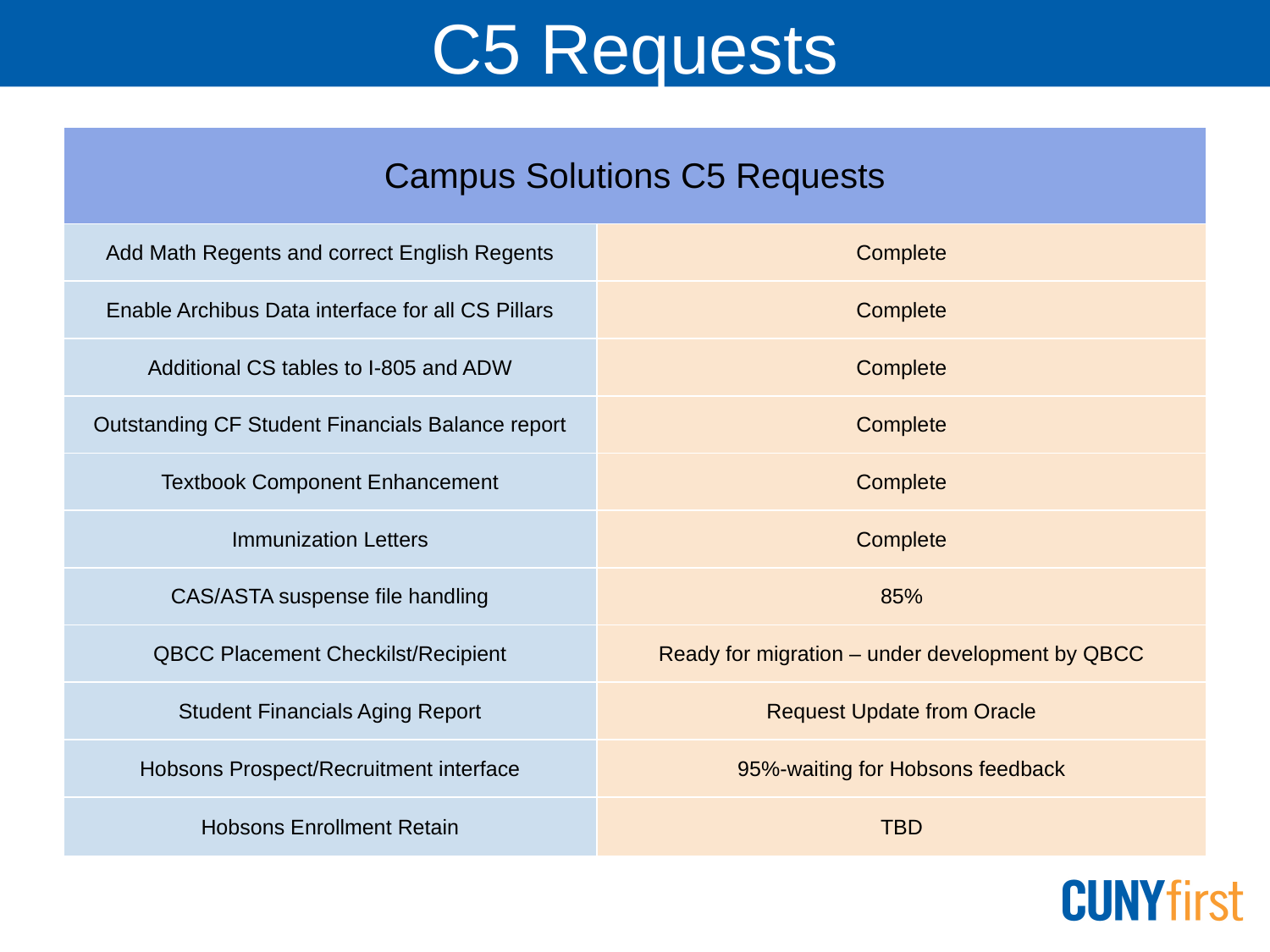

# C5 Requests
| Campus Solutions C5 Requests |  |
| --- | --- |
| Add Math Regents and correct English Regents | Complete |
| Enable Archibus Data interface for all CS Pillars | Complete |
| Additional CS tables to I-805 and ADW | Complete |
| Outstanding CF Student Financials Balance report | Complete |
| Textbook Component Enhancement | Complete |
| Immunization Letters | Complete |
| CAS/ASTA suspense file handling | 85% |
| QBCC Placement Checkilst/Recipient | Ready for migration – under development by QBCC |
| Student Financials Aging Report | Request Update from Oracle |
| Hobsons Prospect/Recruitment interface | 95%-waiting for Hobsons feedback |
| Hobsons Enrollment Retain | TBD |